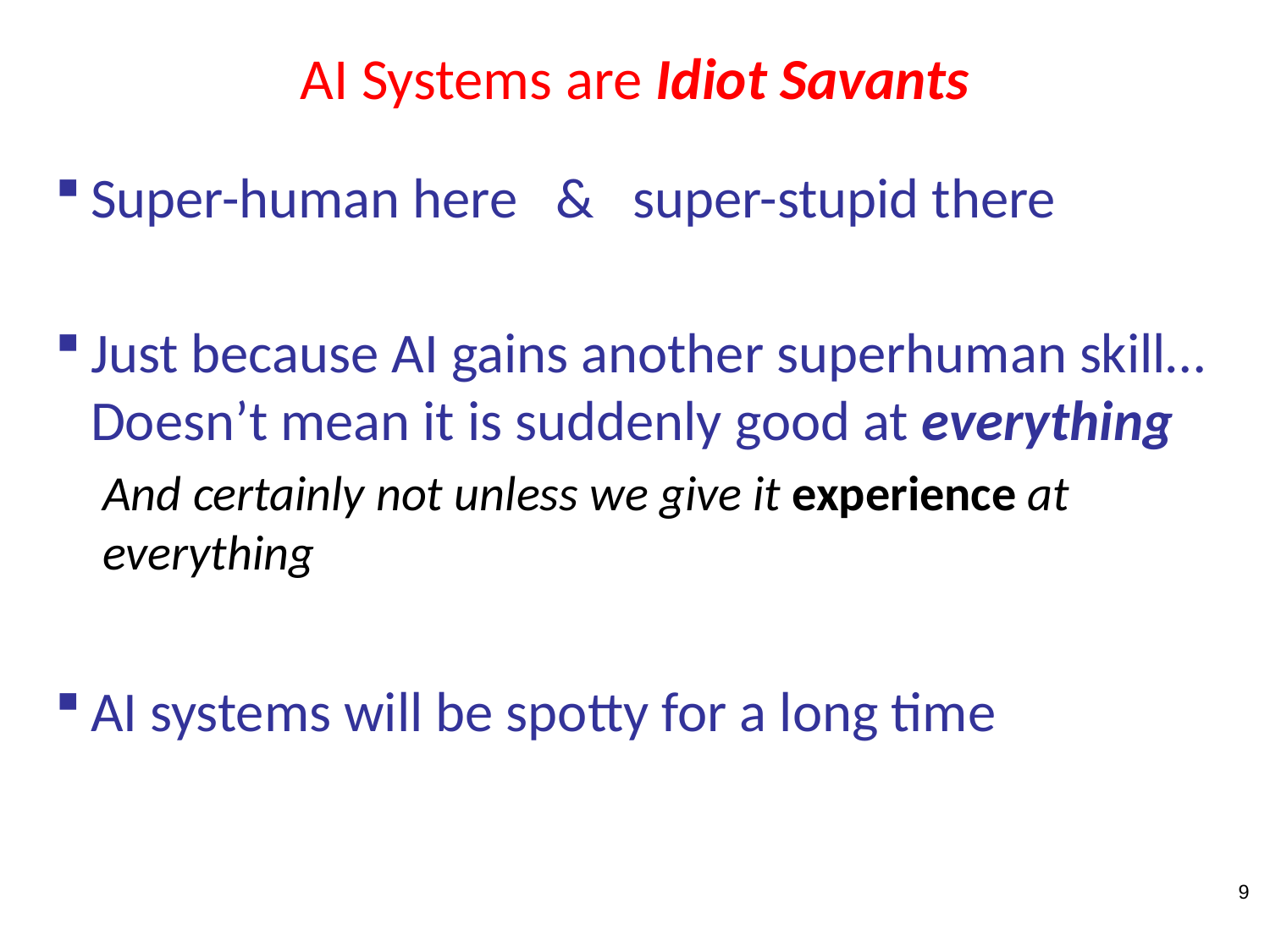

# AI Systems are Idiot Savants
Super-human here   &   super-stupid there

Just because AI gains another superhuman skill… Doesn’t mean it is suddenly good at everything
And certainly not unless we give it experience at everything

AI systems will be spotty for a long time
9